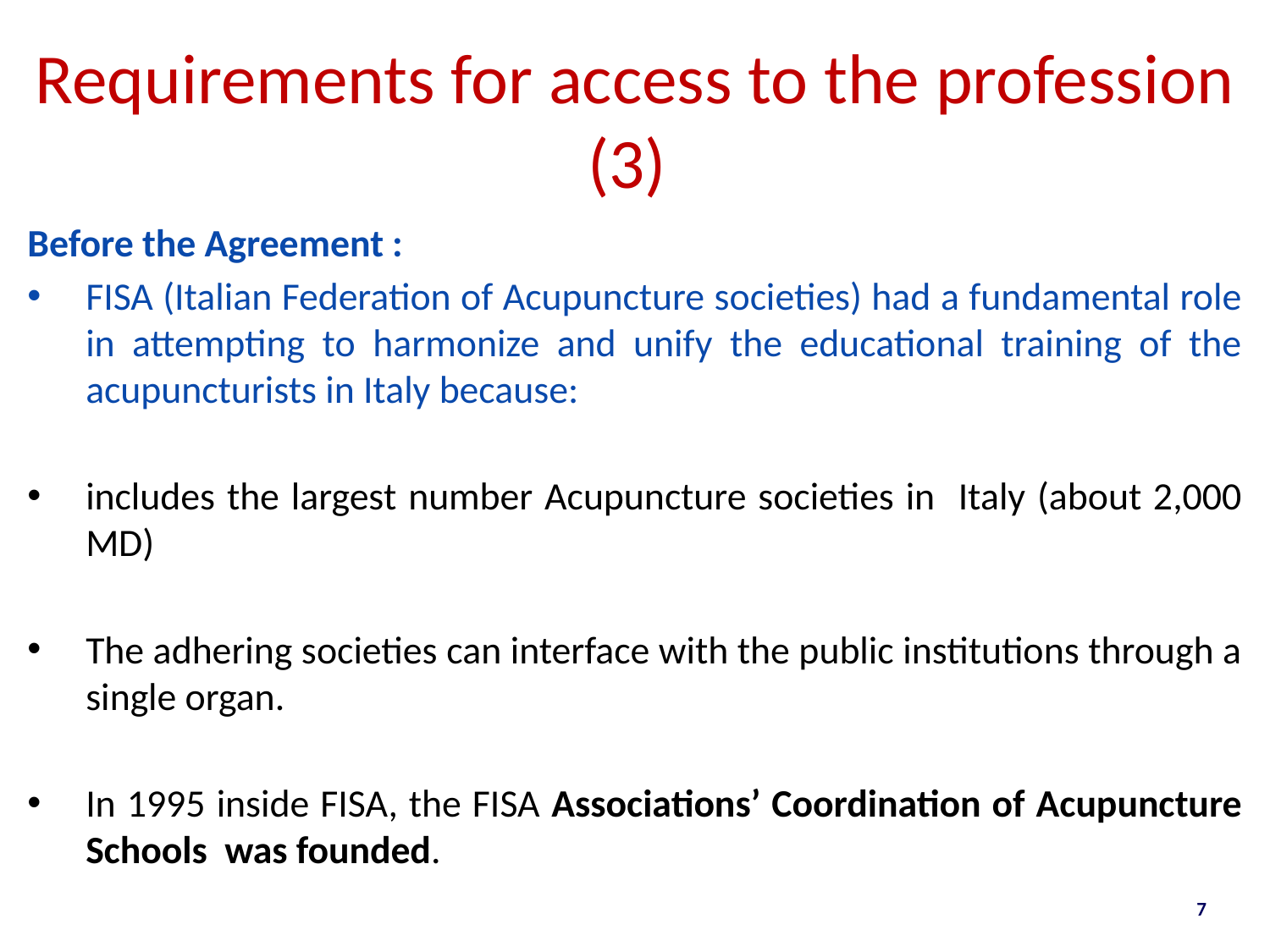

# Requirements for access to the profession (3)
Before the Agreement :
FISA (Italian Federation of Acupuncture societies) had a fundamental role in attempting to harmonize and unify the educational training of the acupuncturists in Italy because:

includes the largest number Acupuncture societies in  Italy (about 2,000 MD)

The adhering societies can interface with the public institutions through a single organ.

In 1995 inside FISA, the FISA Associations’ Coordination of Acupuncture Schools  was founded.

7